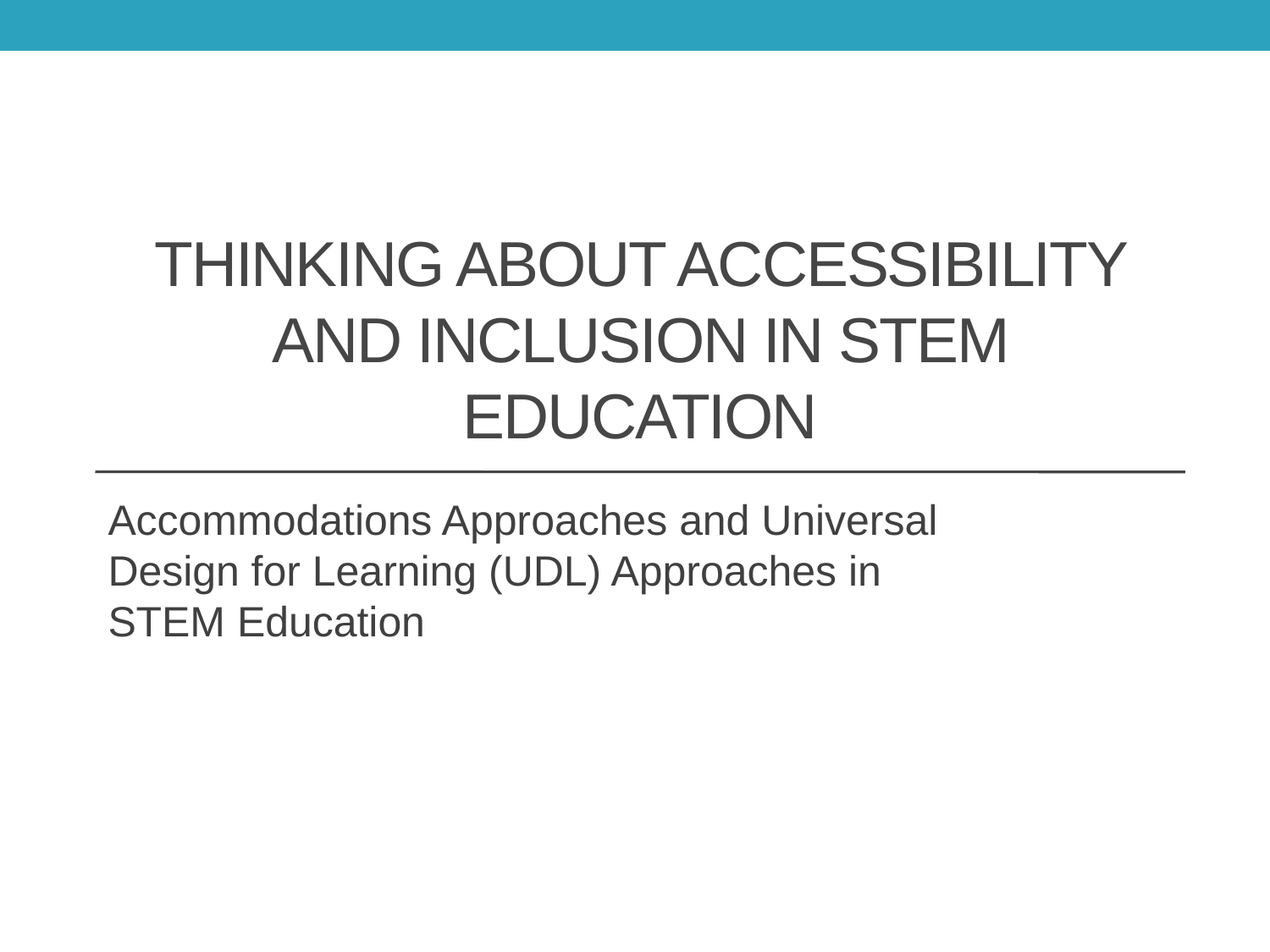

# Thinking About Accessibility And Inclusion in STEM Education
Accommodations Approaches and Universal Design for Learning (UDL) Approaches in STEM Education